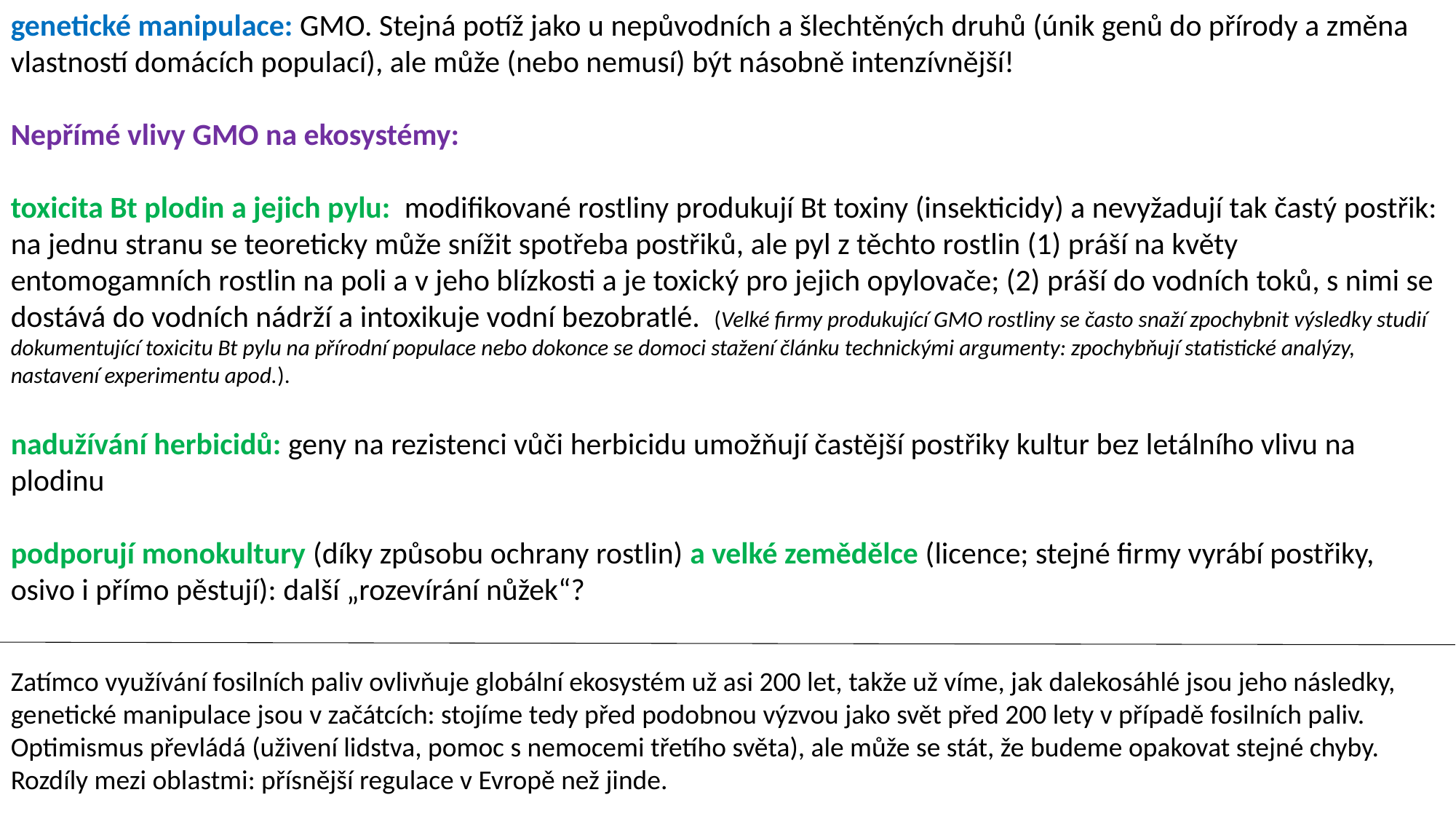

genetické manipulace: GMO. Stejná potíž jako u nepůvodních a šlechtěných druhů (únik genů do přírody a změna vlastností domácích populací), ale může (nebo nemusí) být násobně intenzívnější!

Nepřímé vlivy GMO na ekosystémy:

toxicita Bt plodin a jejich pylu:  modifikované rostliny produkují Bt toxiny (insekticidy) a nevyžadují tak častý postřik: na jednu stranu se teoreticky může snížit spotřeba postřiků, ale pyl z těchto rostlin (1) práší na květy entomogamních rostlin na poli a v jeho blízkosti a je toxický pro jejich opylovače; (2) práší do vodních toků, s nimi se dostává do vodních nádrží a intoxikuje vodní bezobratlé.  (Velké firmy produkující GMO rostliny se často snaží zpochybnit výsledky studií dokumentující toxicitu Bt pylu na přírodní populace nebo dokonce se domoci stažení článku technickými argumenty: zpochybňují statistické analýzy, nastavení experimentu apod.).

nadužívání herbicidů: geny na rezistenci vůči herbicidu umožňují častější postřiky kultur bez letálního vlivu na plodinu

podporují monokultury (díky způsobu ochrany rostlin) a velké zemědělce (licence; stejné firmy vyrábí postřiky, osivo i přímo pěstují): další „rozevírání nůžek“?
Zatímco využívání fosilních paliv ovlivňuje globální ekosystém už asi 200 let, takže už víme, jak dalekosáhlé jsou jeho následky, genetické manipulace jsou v začátcích: stojíme tedy před podobnou výzvou jako svět před 200 lety v případě fosilních paliv. Optimismus převládá (uživení lidstva, pomoc s nemocemi třetího světa), ale může se stát, že budeme opakovat stejné chyby.  Rozdíly mezi oblastmi: přísnější regulace v Evropě než jinde.